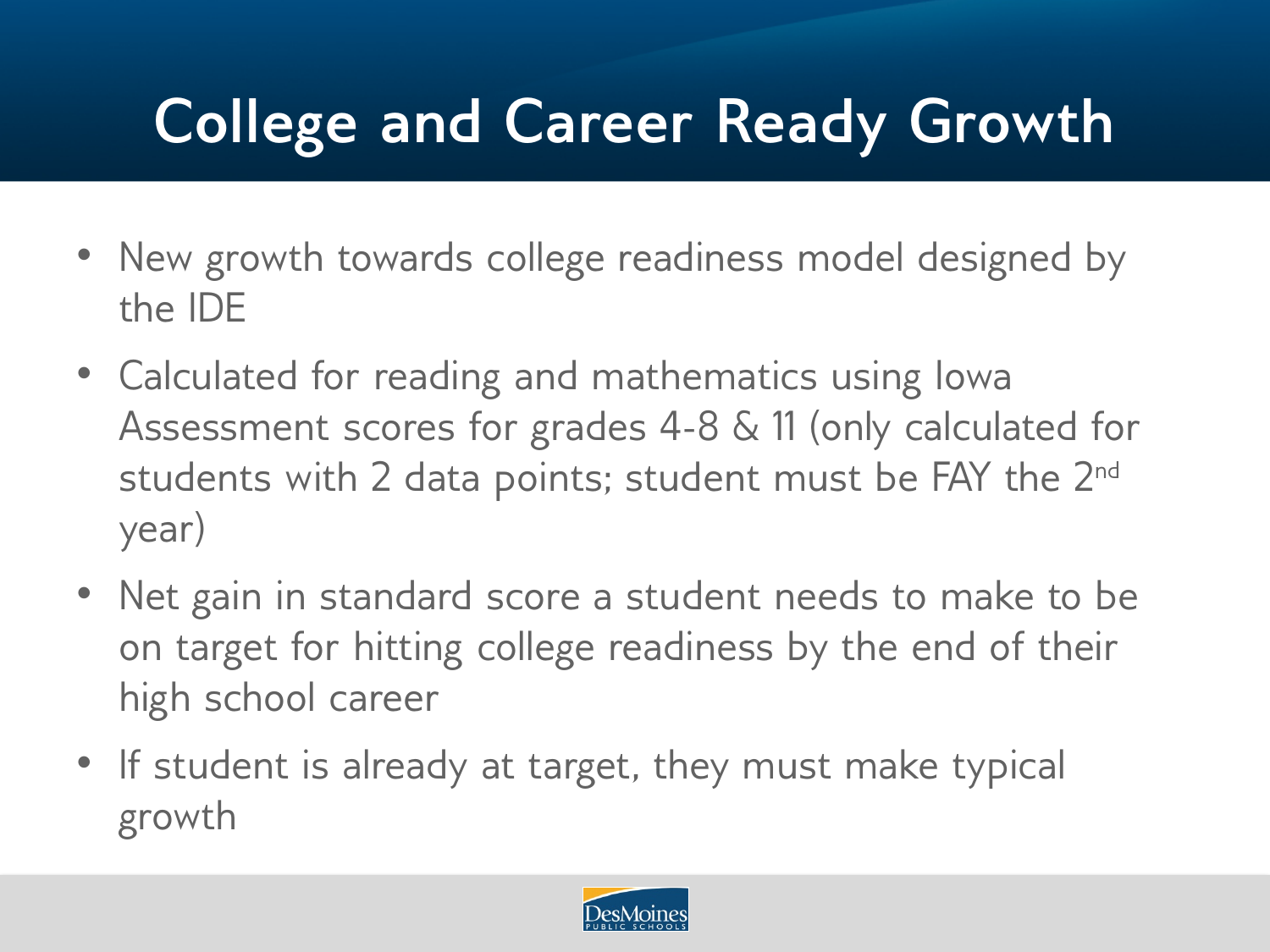

# College and Career Ready Growth
New growth towards college readiness model designed by the IDE
Calculated for reading and mathematics using Iowa Assessment scores for grades 4-8 & 11 (only calculated for students with 2 data points; student must be FAY the 2nd year)
Net gain in standard score a student needs to make to be on target for hitting college readiness by the end of their high school career
If student is already at target, they must make typical growth